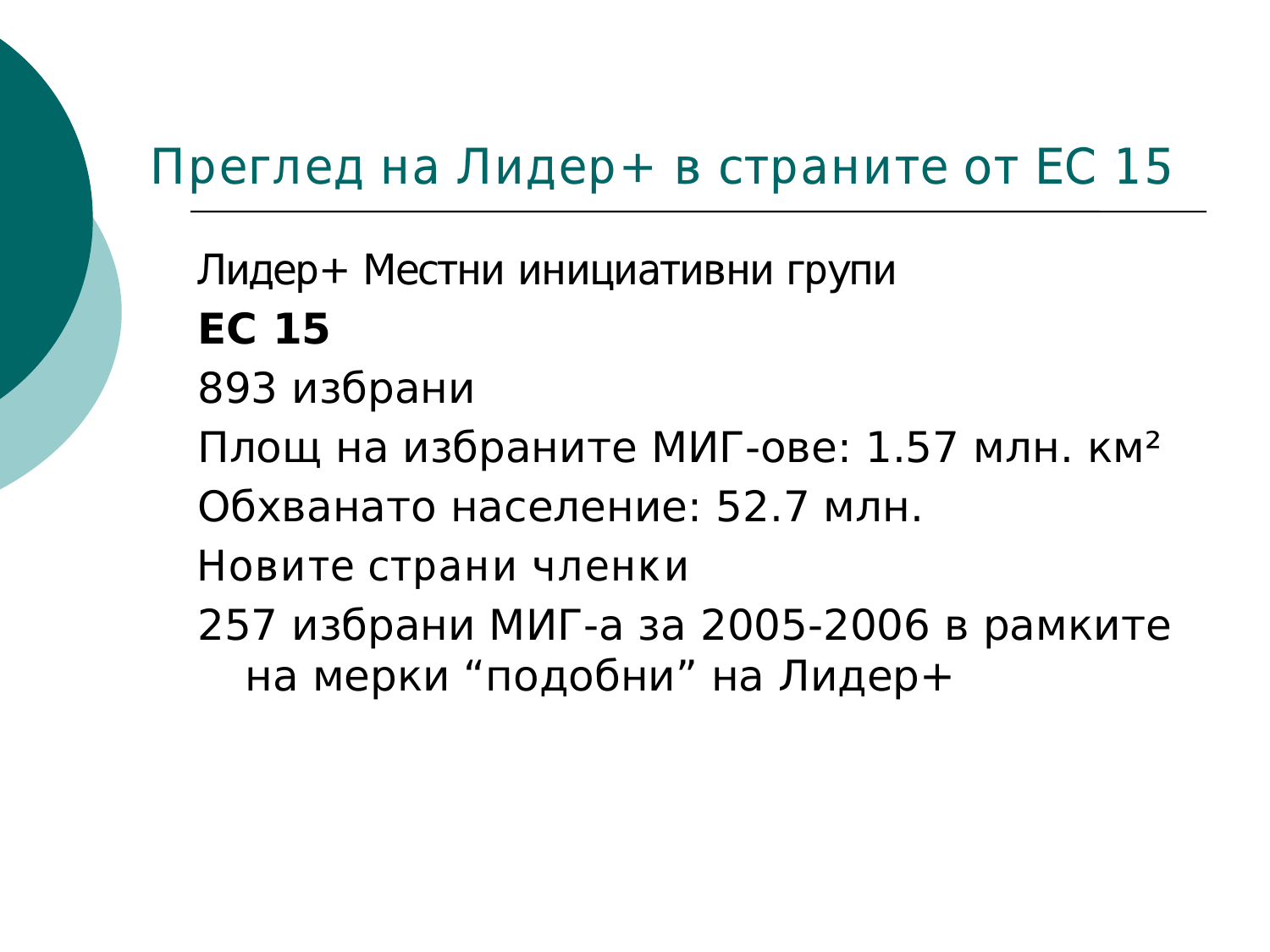

# Преглед на Лидер+ в страните от ЕС 15
Лидер+ Местни инициативни групи
ЕС 15
893 избрани
Площ на избраните МИГ-ове: 1.57 млн. км²
Обхванато население: 52.7 млн.
Новите страни членки
257 избрани МИГ-а за 2005-2006 в рамките на мерки “подобни” на Лидер+